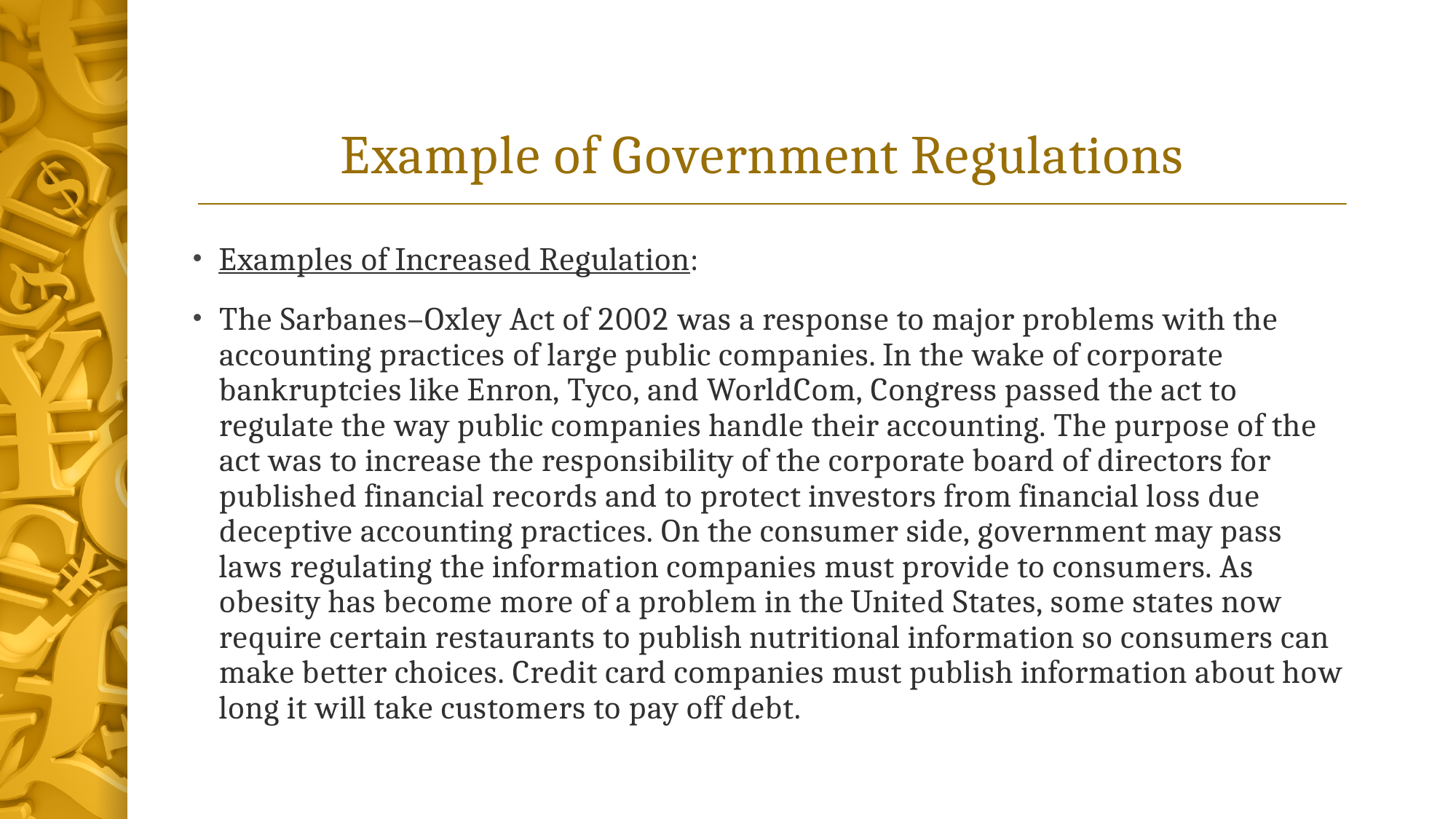

# Example of Government Regulations
Examples of Increased Regulation:
The Sarbanes–Oxley Act of 2002 was a response to major problems with the accounting practices of large public companies. In the wake of corporate bankruptcies like Enron, Tyco, and WorldCom, Congress passed the act to regulate the way public companies handle their accounting. The purpose of the act was to increase the responsibility of the corporate board of directors for published financial records and to protect investors from financial loss due deceptive accounting practices. On the consumer side, government may pass laws regulating the information companies must provide to consumers. As obesity has become more of a problem in the United States, some states now require certain restaurants to publish nutritional information so consumers can make better choices. Credit card companies must publish information about how long it will take customers to pay off debt.